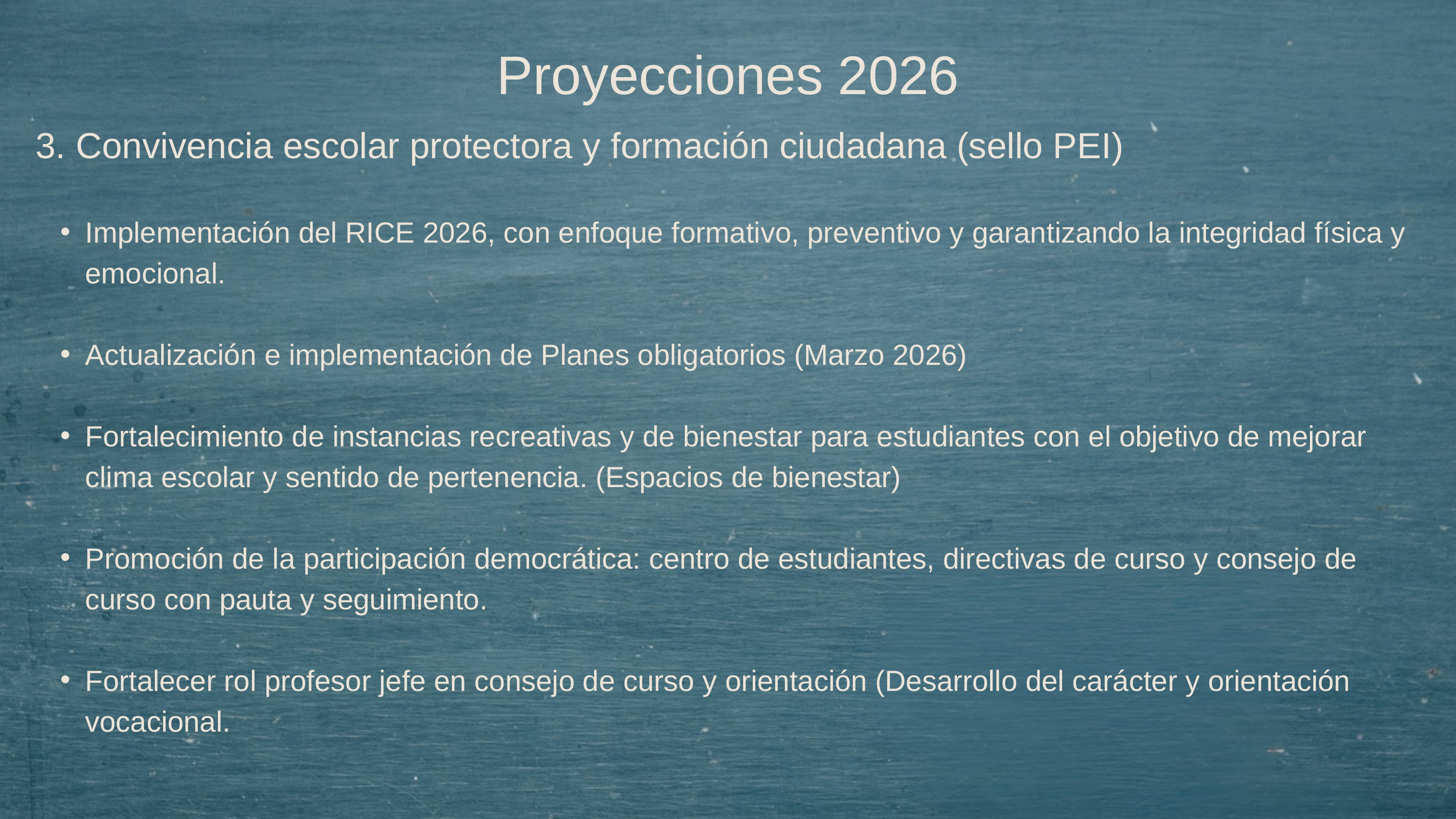

Proyecciones 2026
3. Convivencia escolar protectora y formación ciudadana (sello PEI)

Implementación del RICE 2026, con enfoque formativo, preventivo y garantizando la integridad física y emocional.

Actualización e implementación de Planes obligatorios (Marzo 2026)

Fortalecimiento de instancias recreativas y de bienestar para estudiantes con el objetivo de mejorar clima escolar y sentido de pertenencia. (Espacios de bienestar)

Promoción de la participación democrática: centro de estudiantes, directivas de curso y consejo de curso con pauta y seguimiento.

Fortalecer rol profesor jefe en consejo de curso y orientación (Desarrollo del carácter y orientación vocacional.